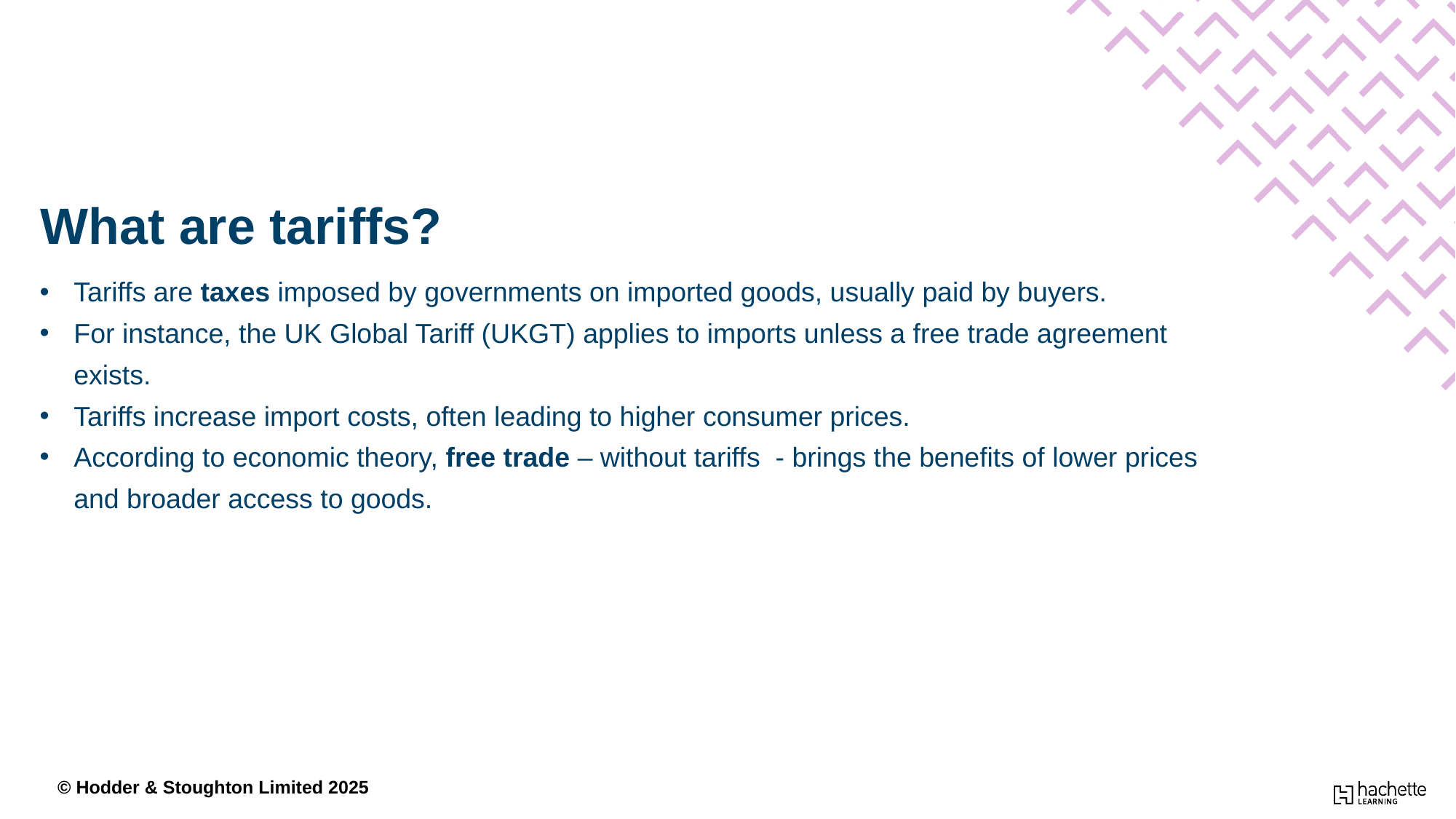

What are tariffs?
Tariffs are taxes imposed by governments on imported goods, usually paid by buyers.
For instance, the UK Global Tariff (UKGT) applies to imports unless a free trade agreement exists.
Tariffs increase import costs, often leading to higher consumer prices.
According to economic theory, free trade – without tariffs  - brings the benefits of lower prices and broader access to goods.
© Hodder & Stoughton Limited 2025